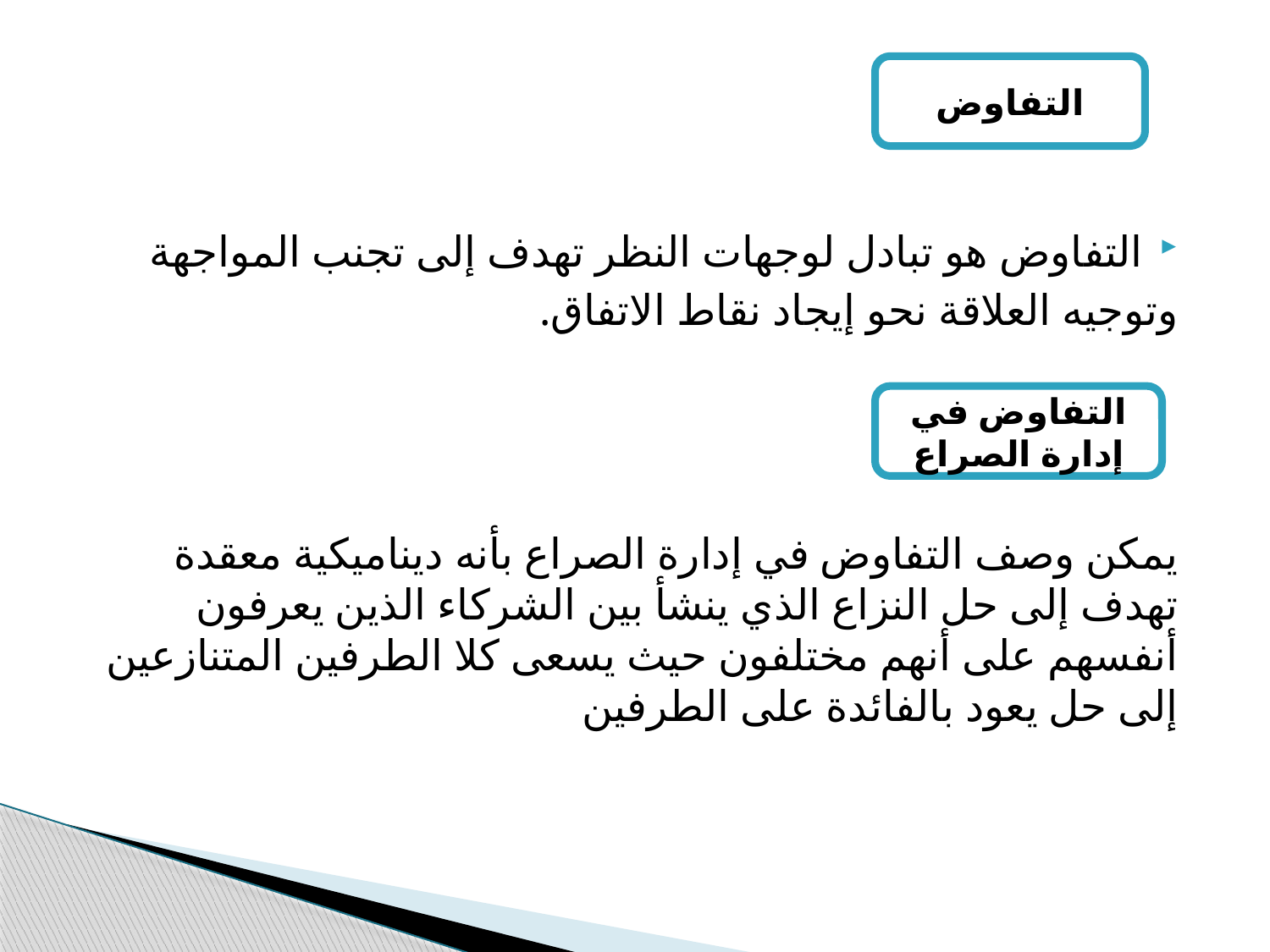

التفاوض هو تبادل لوجهات النظر تهدف إلى تجنب المواجهة
وتوجيه العلاقة نحو إيجاد نقاط الاتفاق.

يمكن وصف التفاوض في إدارة الصراع بأنه ديناميكية معقدة تهدف إلى حل النزاع الذي ينشأ بين الشركاء الذين يعرفون أنفسهم على أنهم مختلفون حيث يسعى كلا الطرفين المتنازعين إلى حل يعود بالفائدة على الطرفين
التفاوض
التفاوض في إدارة الصراع